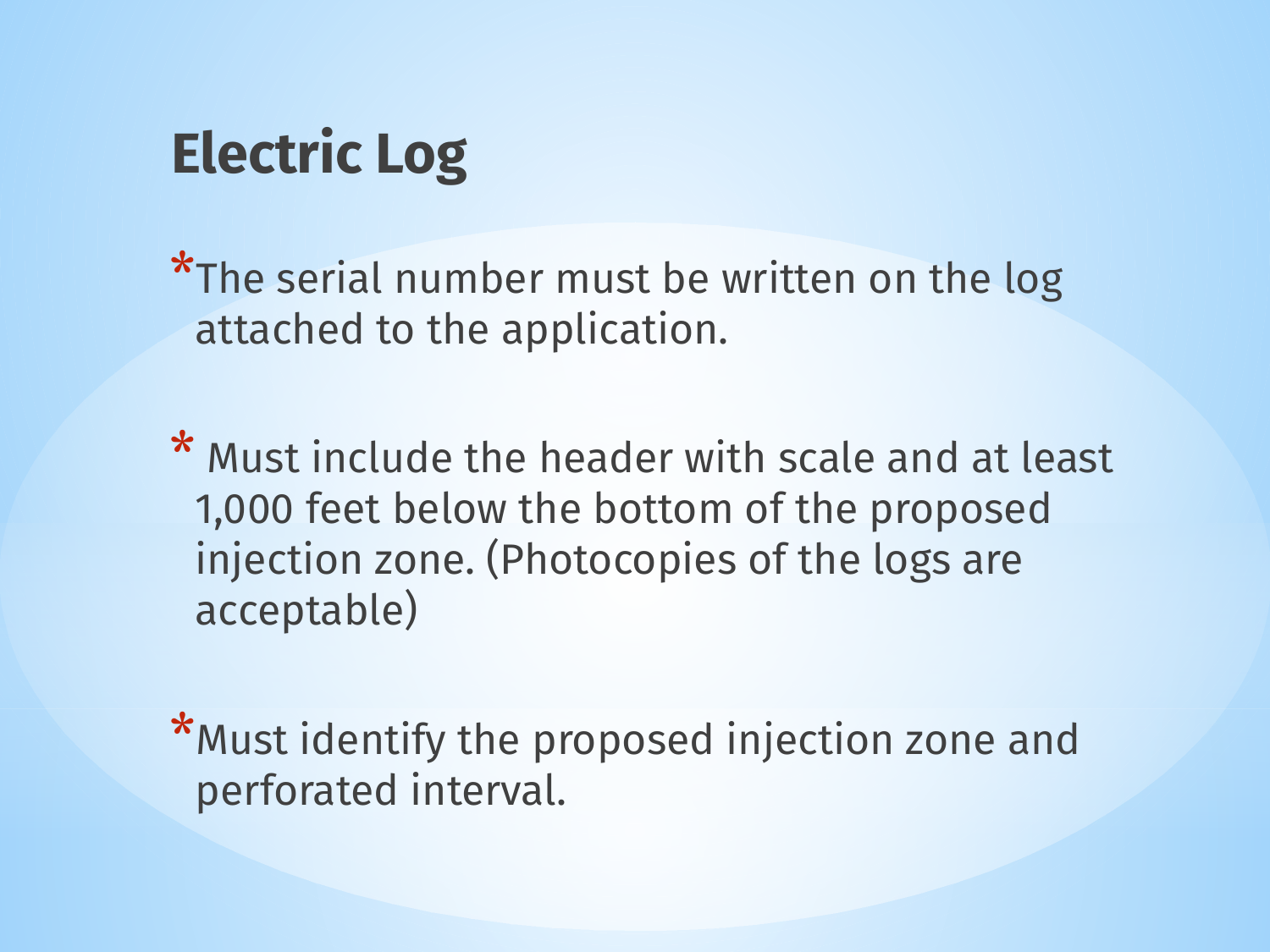

Electric Log
The serial number must be written on the log attached to the application.

 Must include the header with scale and at least 1,000 feet below the bottom of the proposed injection zone. (Photocopies of the logs are acceptable)

Must identify the proposed injection zone and perforated interval.